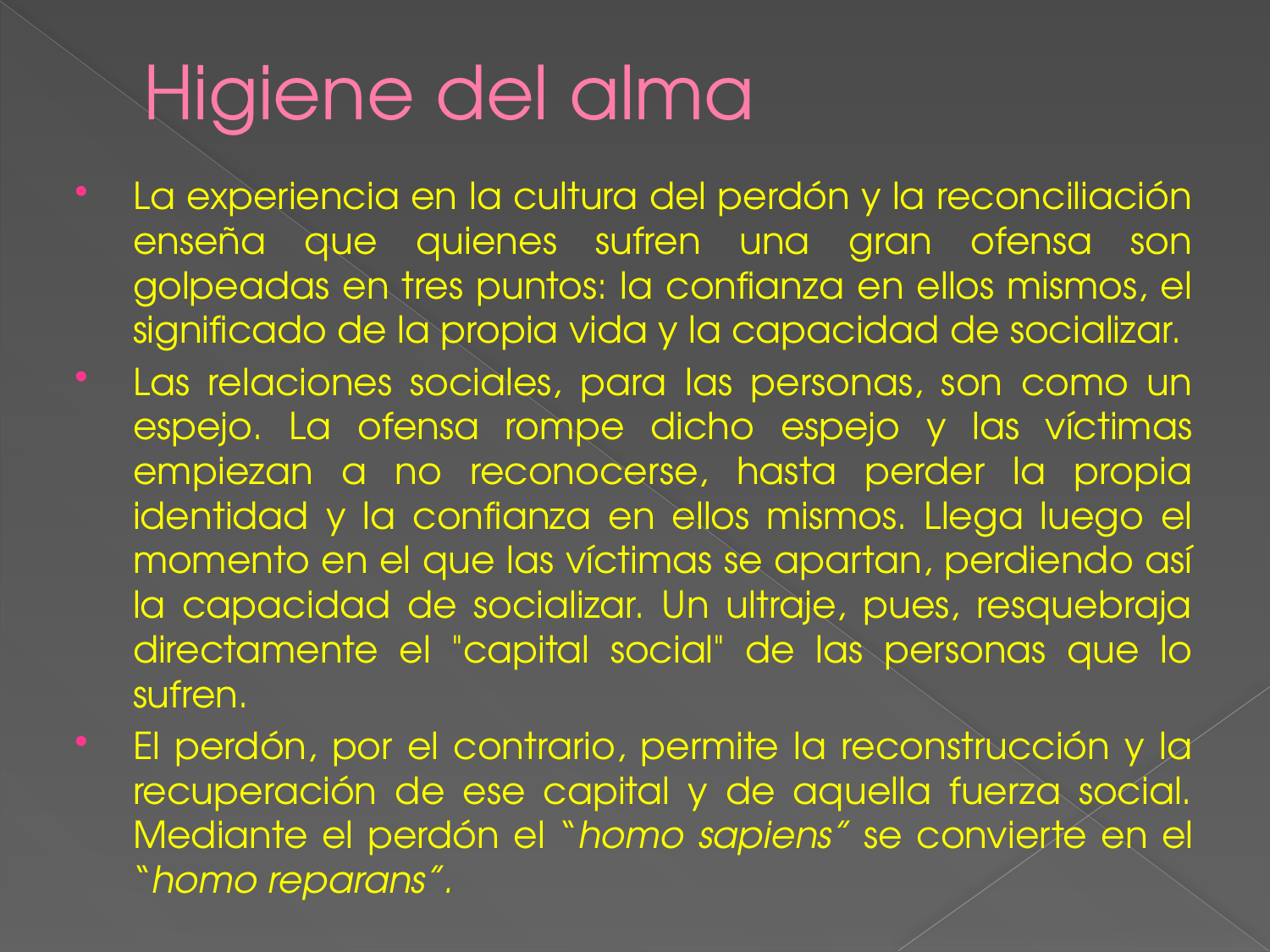

# Higiene del alma
La experiencia en la cultura del perdón y la reconciliación enseña que quienes sufren una gran ofensa son golpeadas en tres puntos: la confianza en ellos mismos, el significado de la propia vida y la capacidad de socializar.
Las relaciones sociales, para las personas, son como un espejo. La ofensa rompe dicho espejo y las víctimas empiezan a no reconocerse, hasta perder la propia identidad y la confianza en ellos mismos. Llega luego el momento en el que las víctimas se apartan, perdiendo así la capacidad de socializar. Un ultraje, pues, resquebraja directamente el "capital social" de las personas que lo sufren.
El perdón, por el contrario, permite la reconstrucción y la recuperación de ese capital y de aquella fuerza social. Mediante el perdón el “homo sapiens” se convierte en el “homo reparans”.